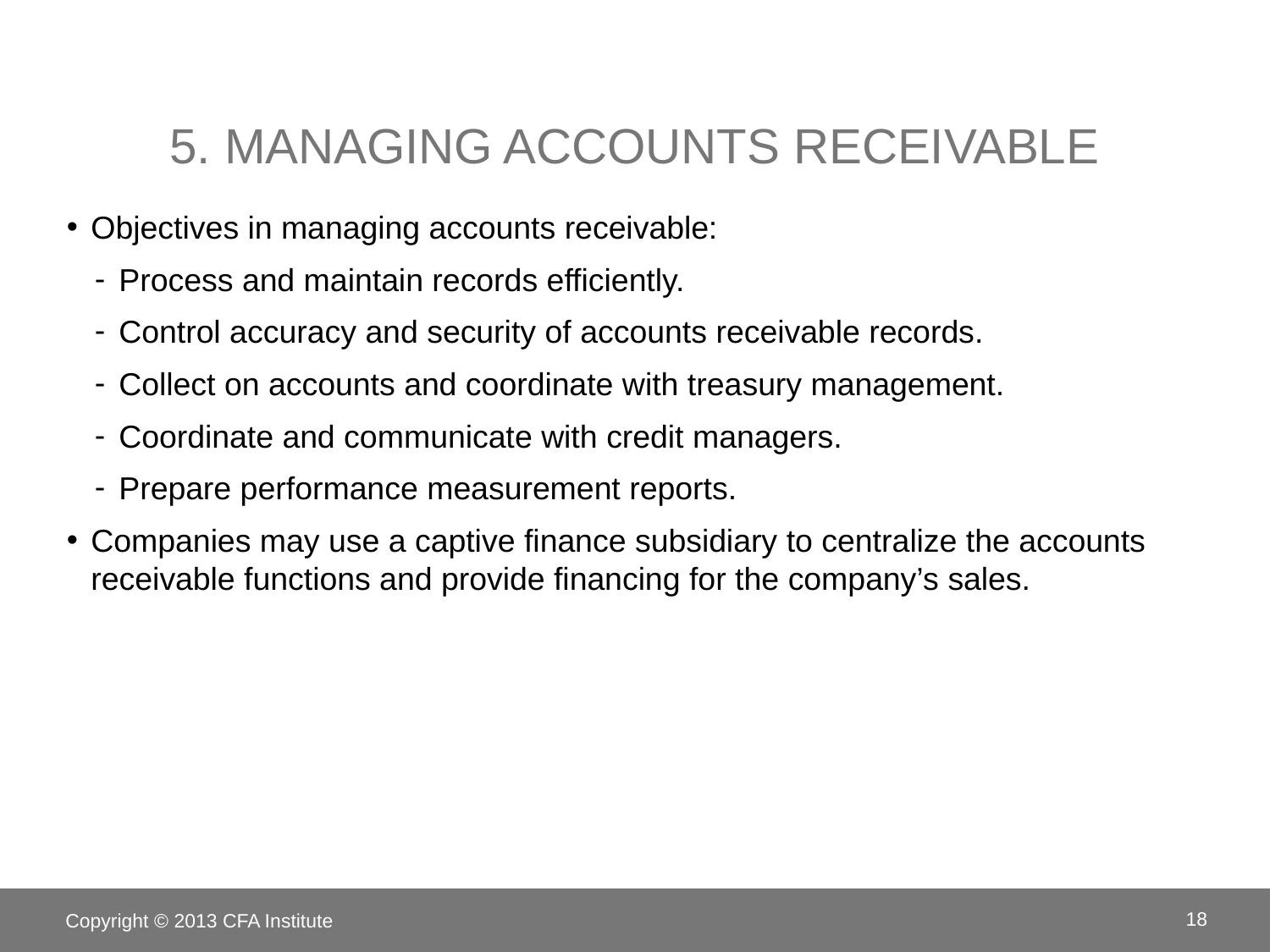

# 5. Managing accounts Receivable
Objectives in managing accounts receivable:
Process and maintain records efficiently.
Control accuracy and security of accounts receivable records.
Collect on accounts and coordinate with treasury management.
Coordinate and communicate with credit managers.
Prepare performance measurement reports.
Companies may use a captive finance subsidiary to centralize the accounts receivable functions and provide financing for the company’s sales.

Copyright © 2013 CFA Institute
18